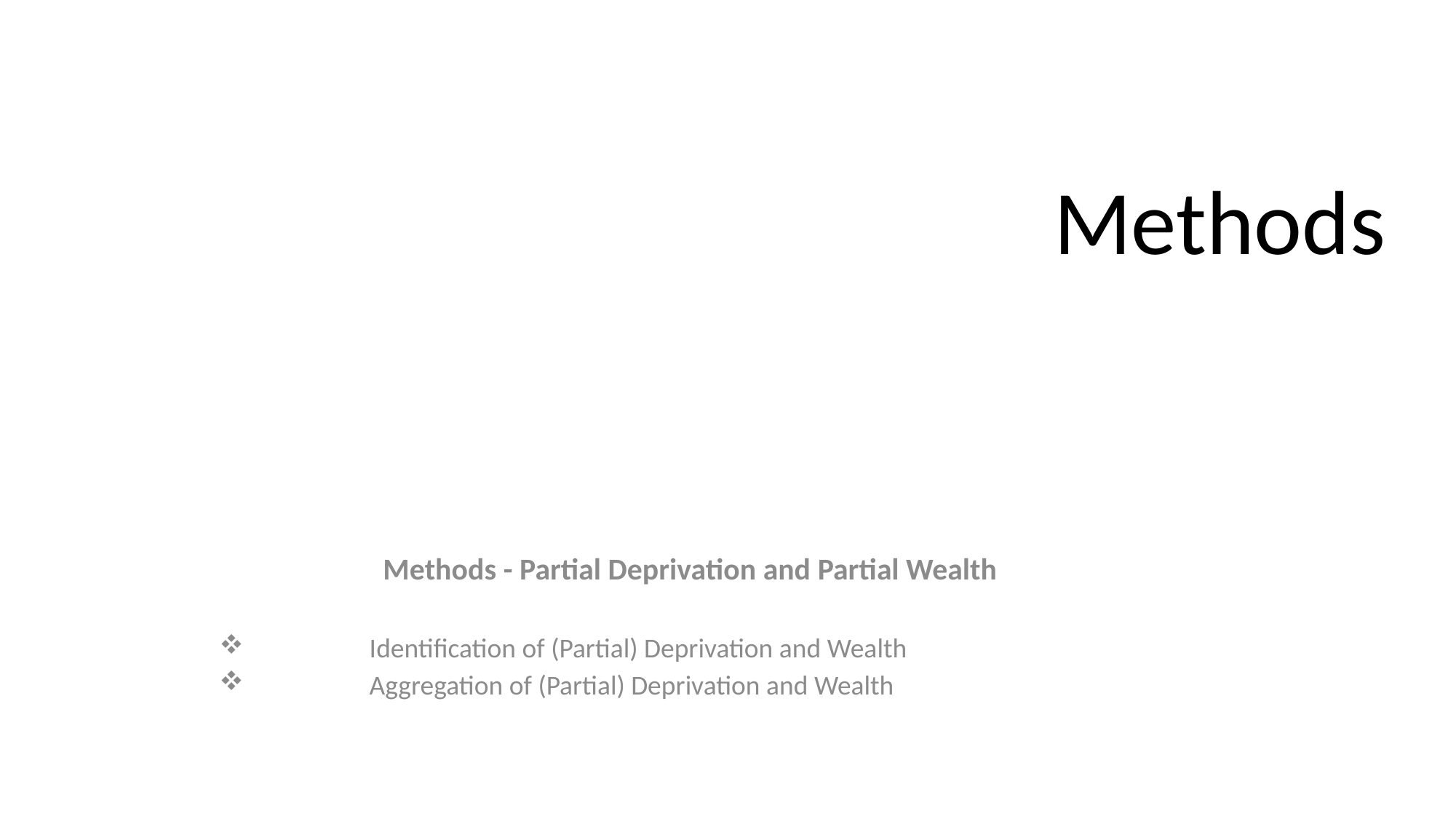

# Methods
		Methods - Partial Deprivation and Partial Wealth

	Identification of (Partial) Deprivation and Wealth
	Aggregation of (Partial) Deprivation and Wealth